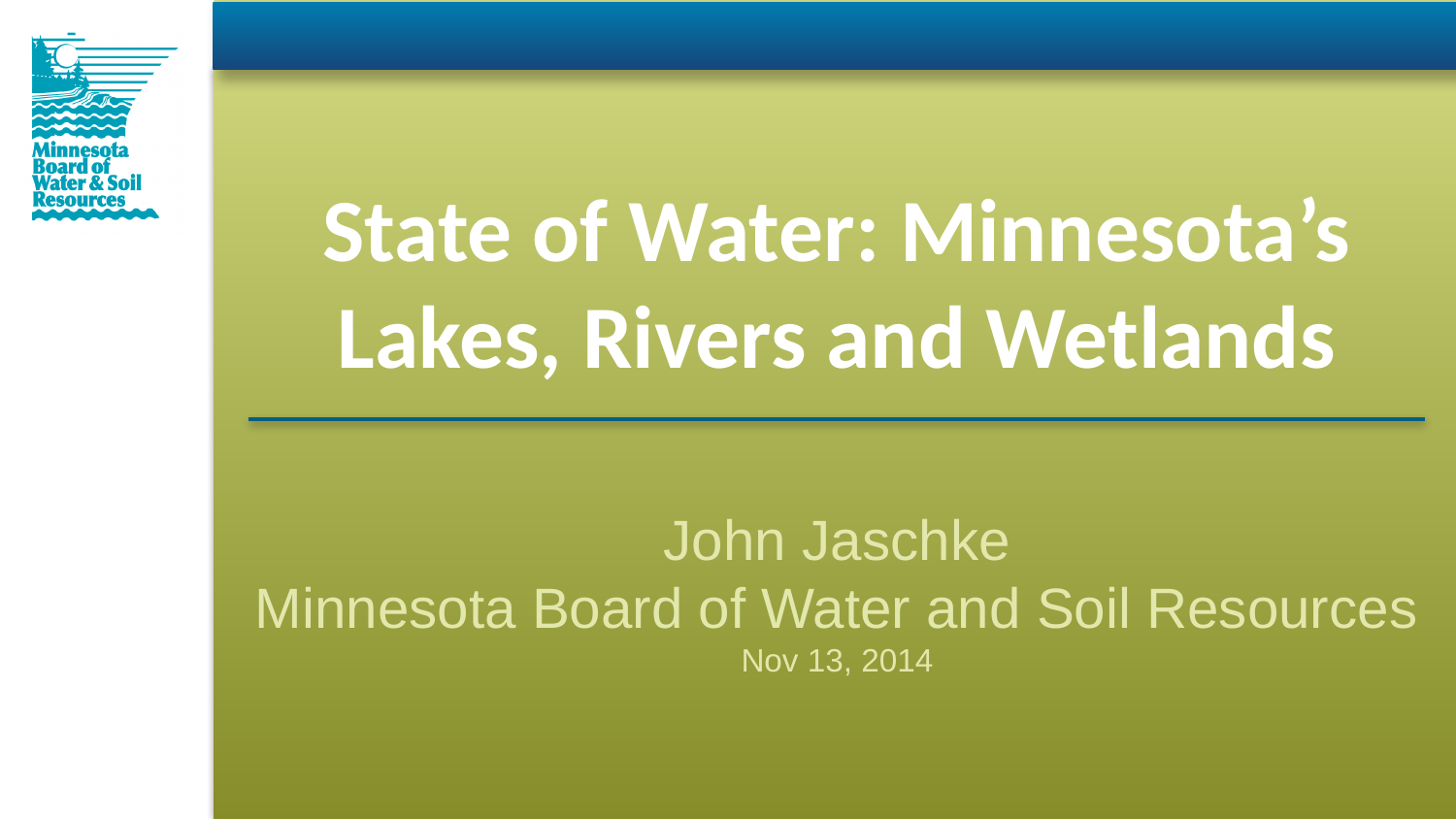

# State of Water: Minnesota’s Lakes, Rivers and Wetlands
John Jaschke
Minnesota Board of Water and Soil Resources
Nov 13, 2014